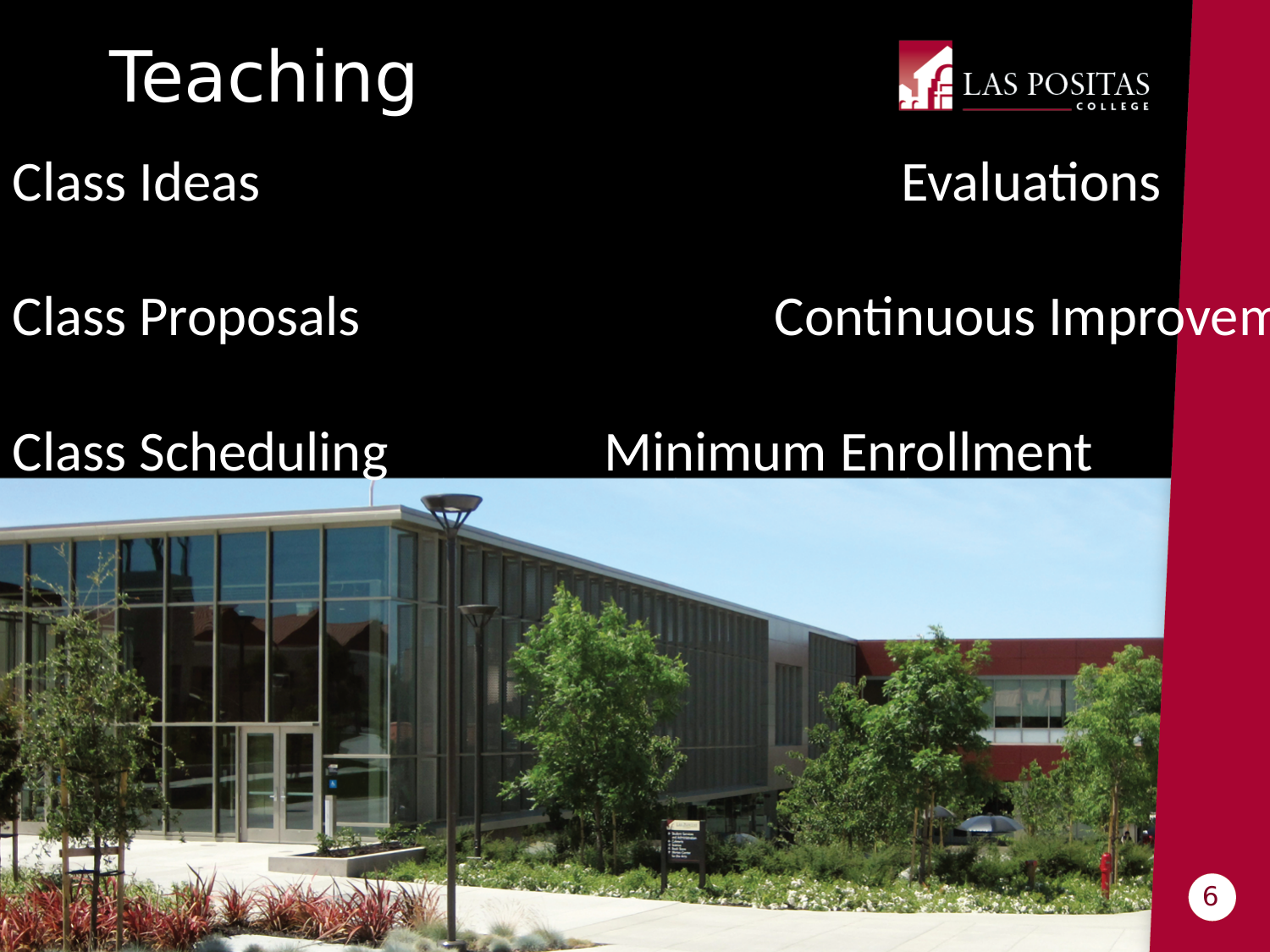

Teaching
Class Ideas						Evaluations

Class Proposals				Continuous Improvement

Class Scheduling                 Minimum Enrollment
6